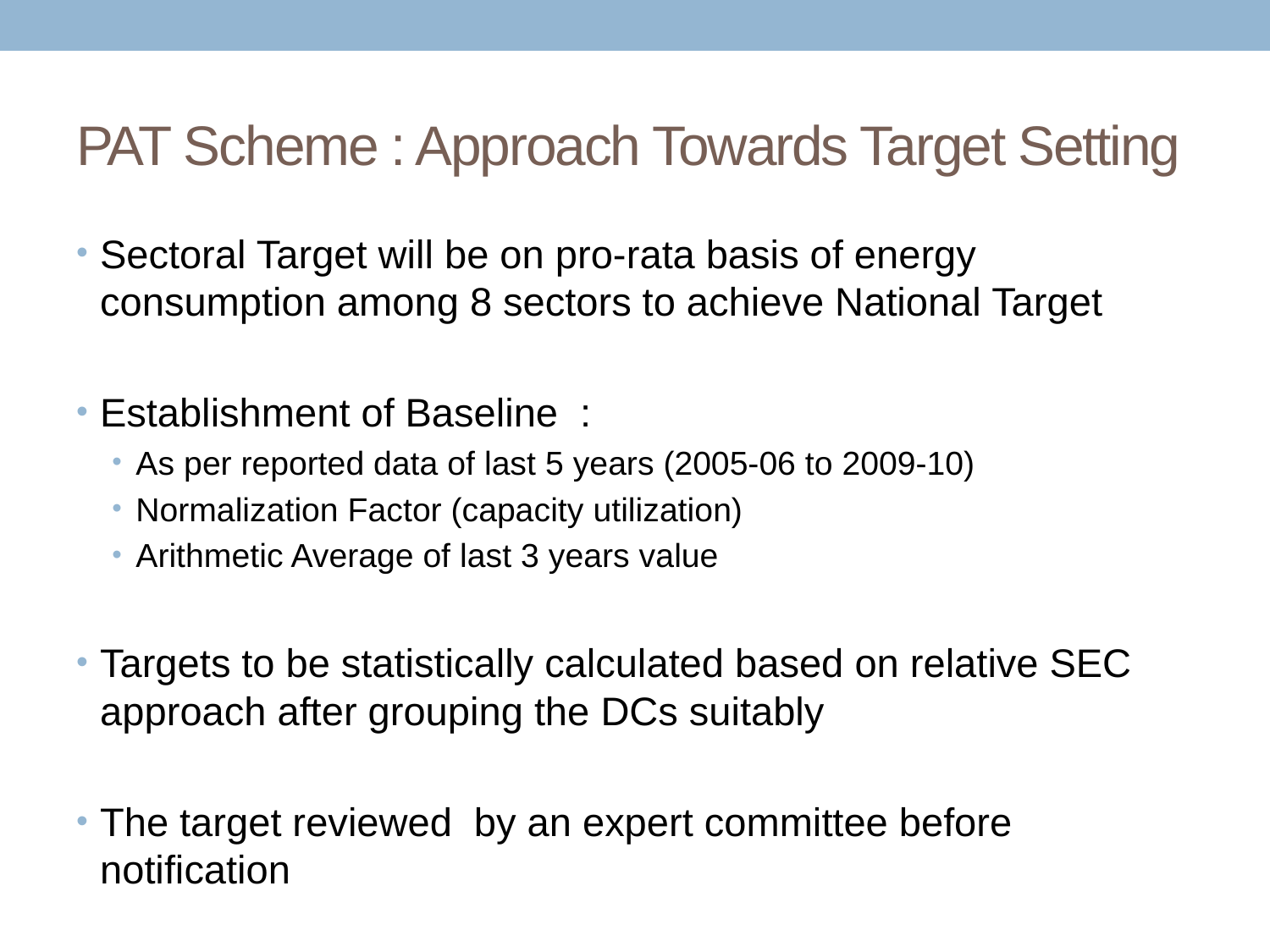

# PAT Scheme : Approach Towards Target Setting
Sectoral Target will be on pro-rata basis of energy consumption among 8 sectors to achieve National Target

Establishment of Baseline  :
As per reported data of last 5 years (2005-06 to 2009-10)
Normalization Factor (capacity utilization)
Arithmetic Average of last 3 years value

Targets to be statistically calculated based on relative SEC approach after grouping the DCs suitably

The target reviewed  by an expert committee before notification